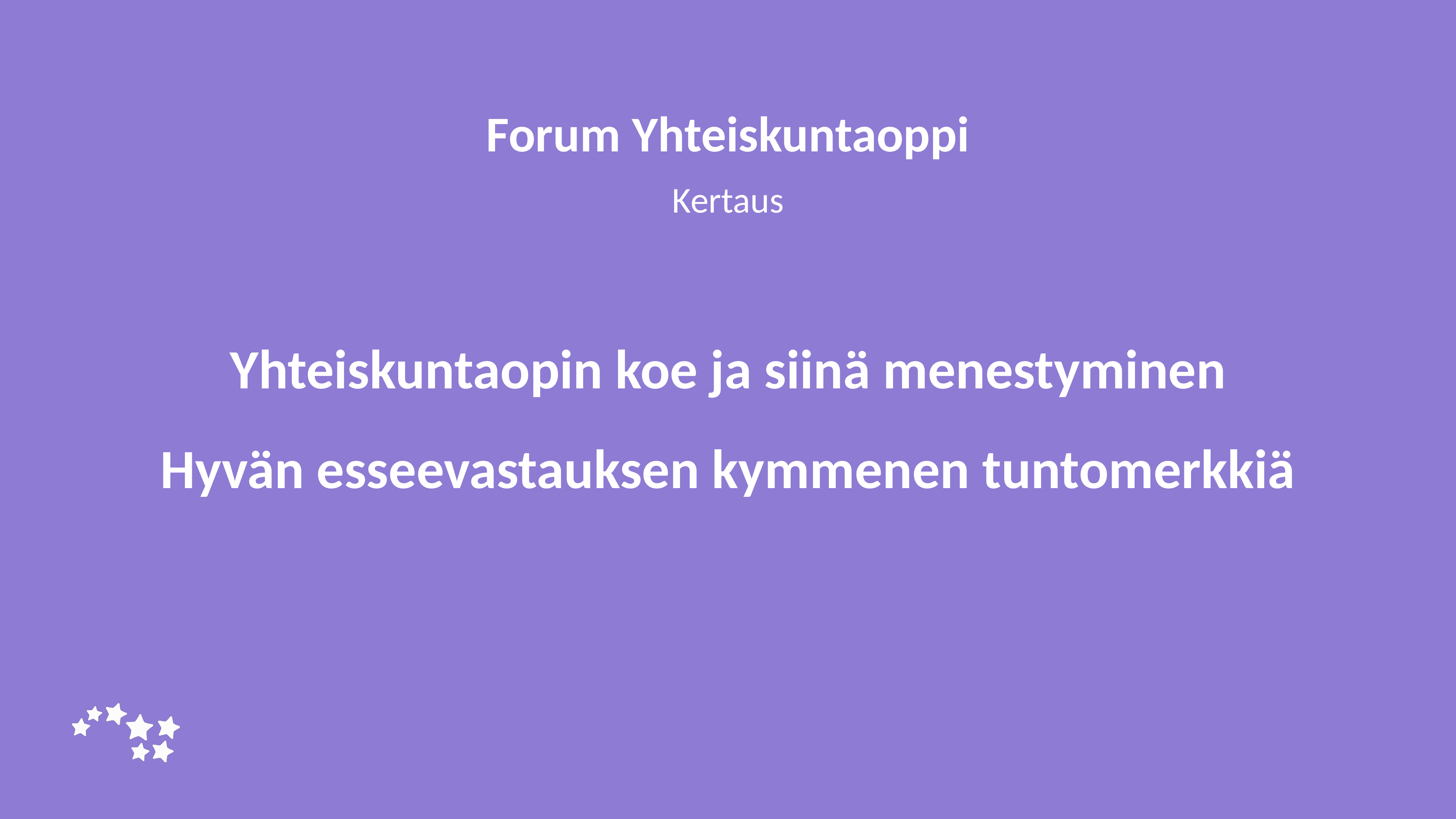

Forum Yhteiskuntaoppi
Kertaus
# Yhteiskuntaopin koe ja siinä menestyminen Hyvän esseevastauksen kymmenen tuntomerkkiä